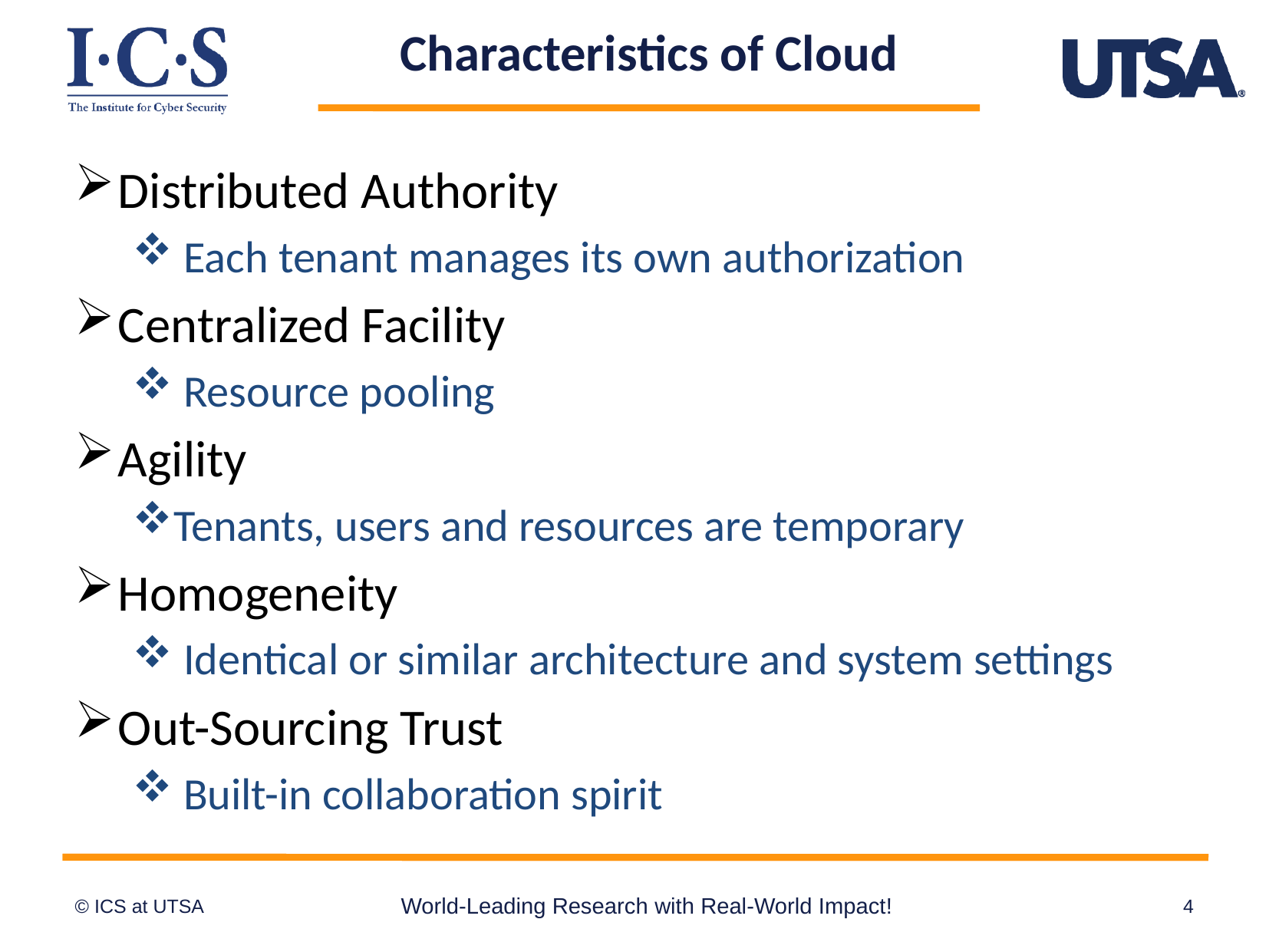

# Characteristics of Cloud
Distributed Authority
 Each tenant manages its own authorization
Centralized Facility
 Resource pooling
Agility
Tenants, users and resources are temporary
Homogeneity
 Identical or similar architecture and system settings
Out-Sourcing Trust
 Built-in collaboration spirit
World-Leading Research with Real-World Impact!
4
© ICS at UTSA